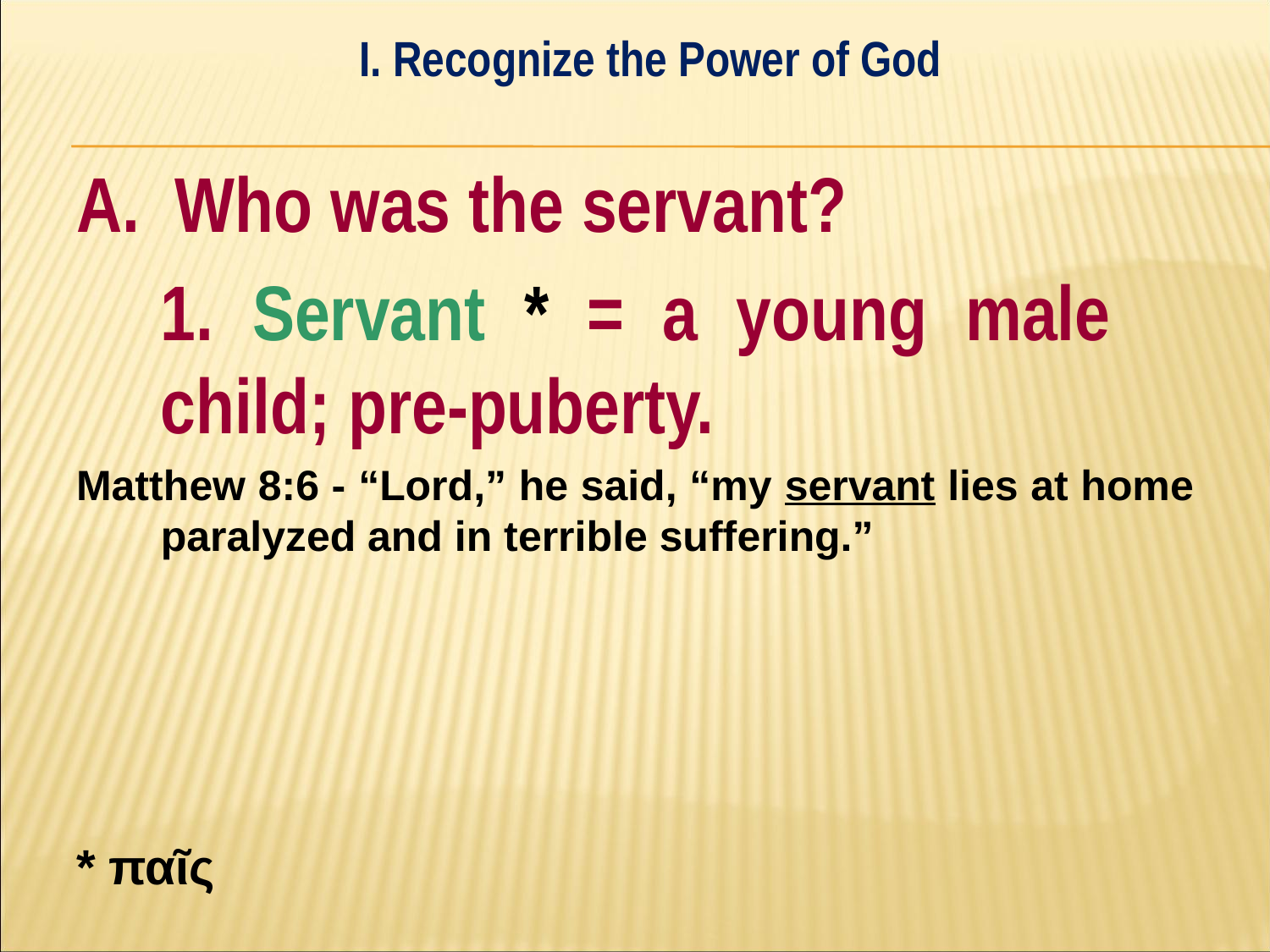

I. Recognize the Power of God
#
A.  Who was the servant?
	1. Servant * = a young male 	child; pre-puberty.
Matthew 8:6 - “Lord,” he said, “my servant lies at home paralyzed and in terrible suffering.”

* παῖς